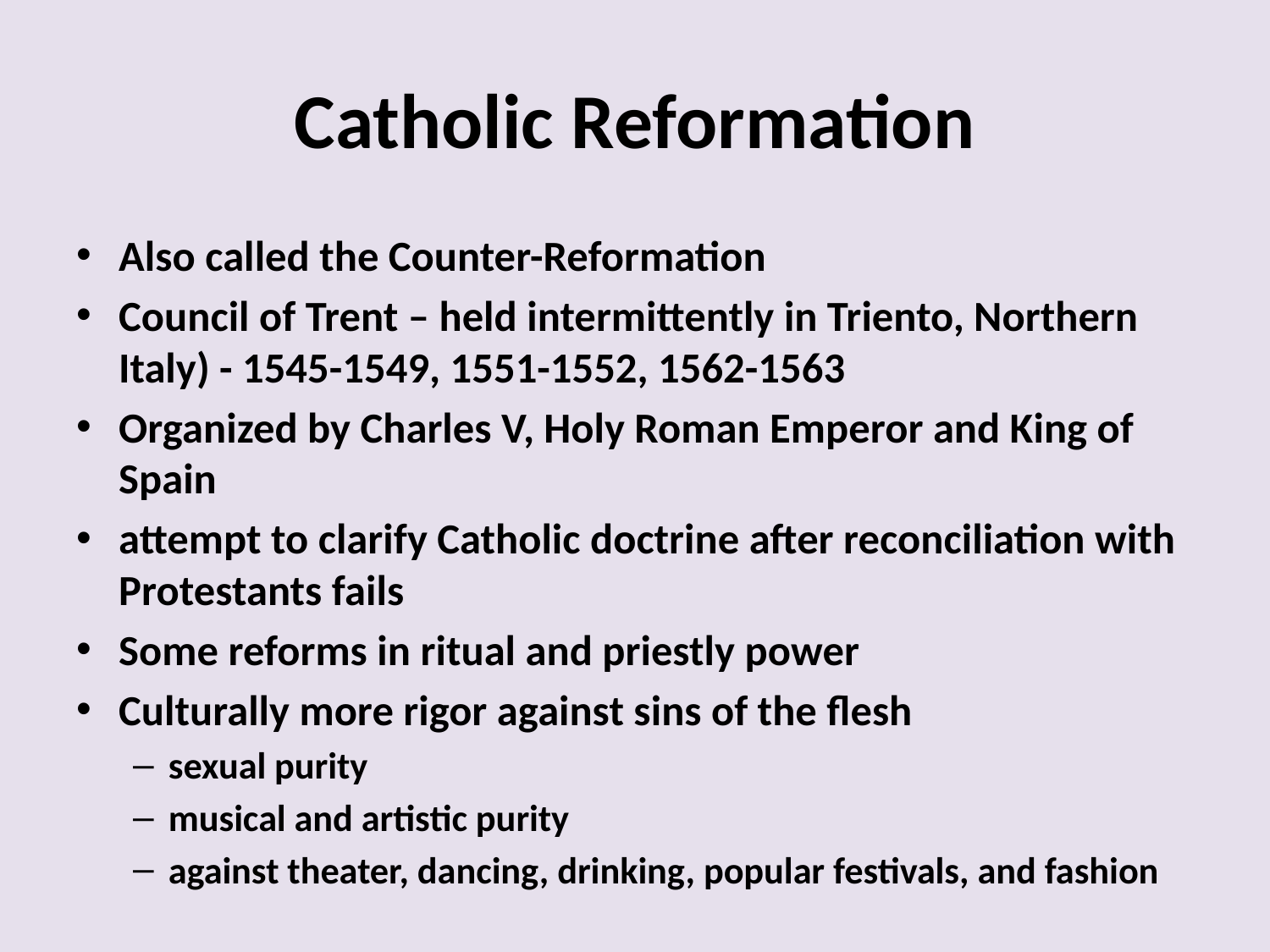

# Catholic Reformation
Also called the Counter-Reformation
Council of Trent – held intermittently in Triento, Northern Italy) - 1545-1549, 1551-1552, 1562-1563
Organized by Charles V, Holy Roman Emperor and King of Spain
attempt to clarify Catholic doctrine after reconciliation with Protestants fails
Some reforms in ritual and priestly power
Culturally more rigor against sins of the flesh
sexual purity
musical and artistic purity
against theater, dancing, drinking, popular festivals, and fashion